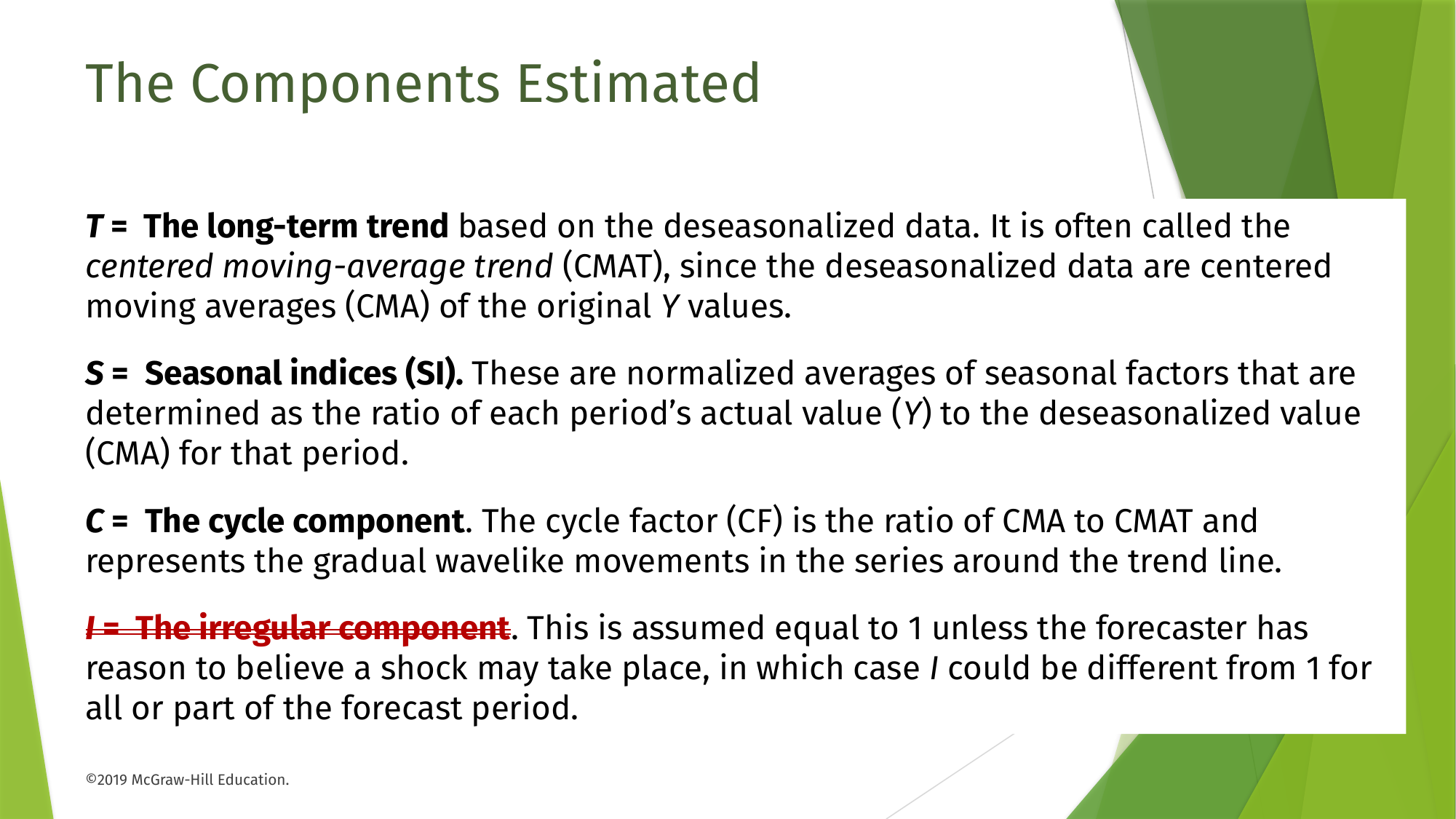

# The Components Estimated
T =  The long-term trend based on the deseasonalized data. It is often called the centered moving-average trend (CMAT), since the deseasonalized data are centered moving averages (CMA) of the original Y values.
S =  Seasonal indices (SI). These are normalized averages of seasonal factors that are determined as the ratio of each period’s actual value (Y) to the deseasonalized value (CMA) for that period.
C =  The cycle component. The cycle factor (CF) is the ratio of CMA to CMAT and represents the gradual wavelike movements in the series around the trend line.
I =  The irregular component. This is assumed equal to 1 unless the forecaster has reason to believe a shock may take place, in which case I could be different from 1 for all or part of the forecast period.